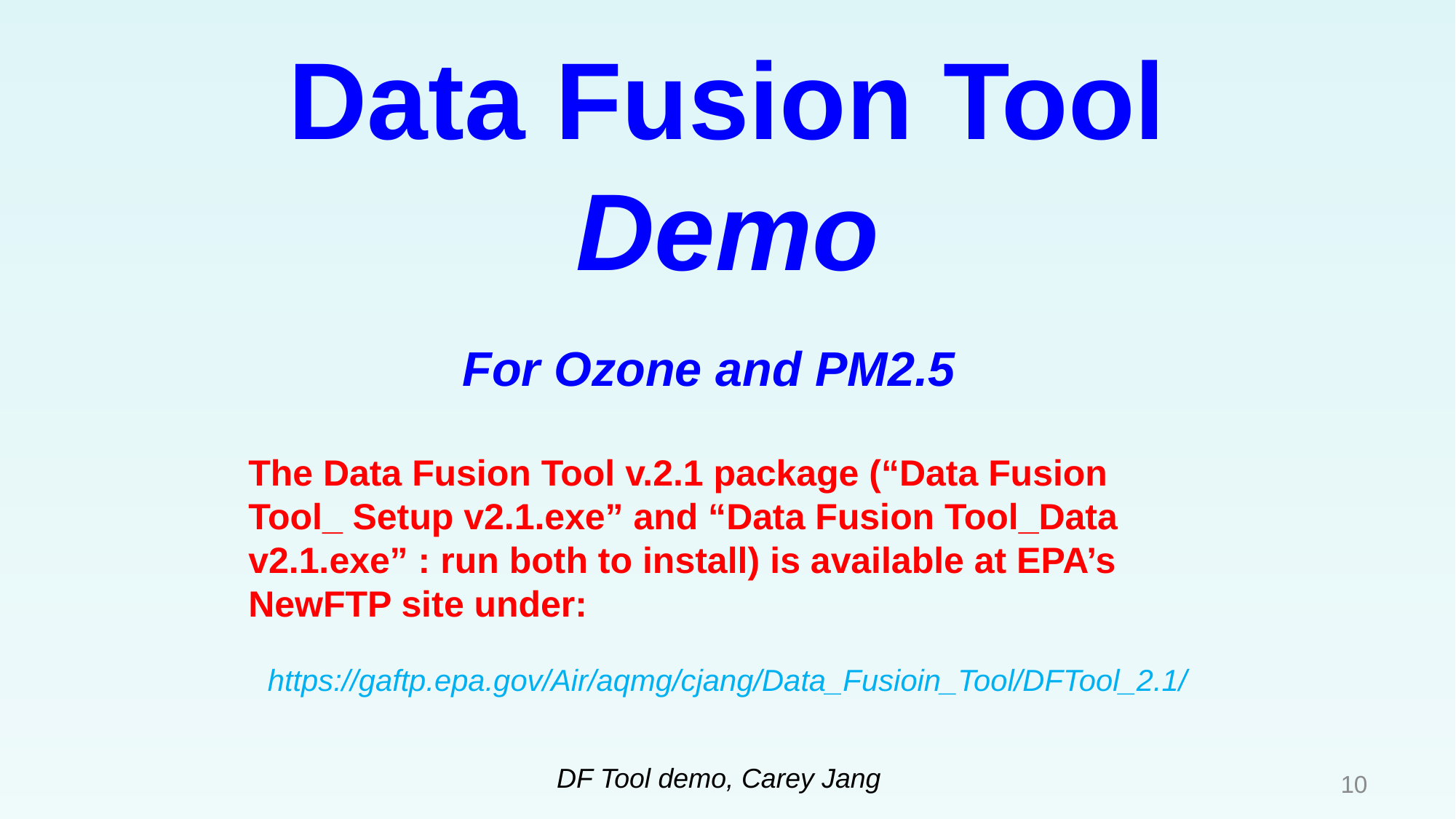

Data Fusion Tool
Demo

For Ozone and PM2.5
The Data Fusion Tool v.2.1 package (“Data Fusion Tool_ Setup v2.1.exe” and “Data Fusion Tool_Data v2.1.exe” : run both to install) is available at EPA’s NewFTP site under:

https://gaftp.epa.gov/Air/aqmg/cjang/Data_Fusioin_Tool/DFTool_2.1/

DF Tool demo, Carey Jang
10